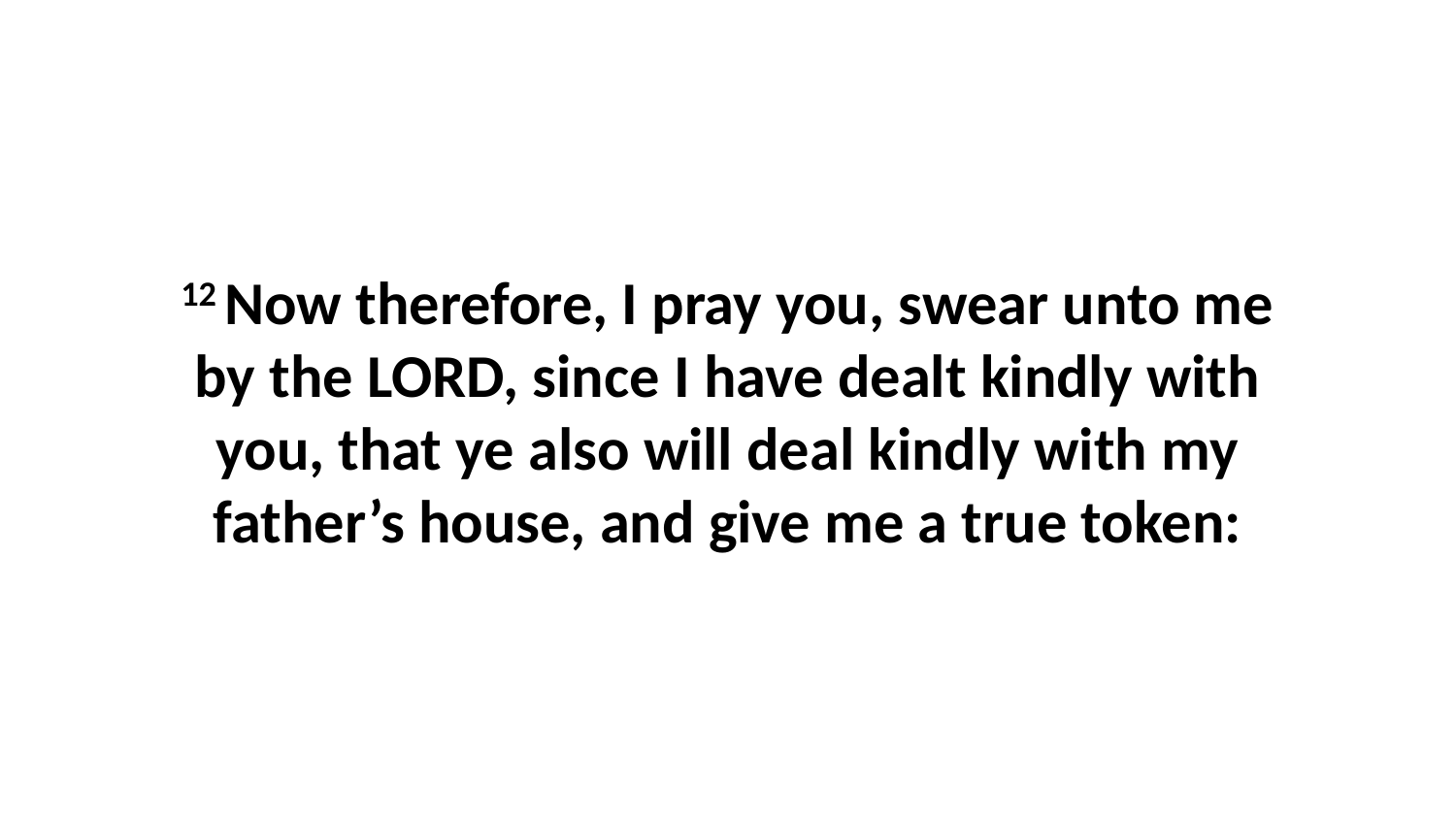

12 Now therefore, I pray you, swear unto me by the LORD, since I have dealt kindly with you, that ye also will deal kindly with my father’s house, and give me a true token: